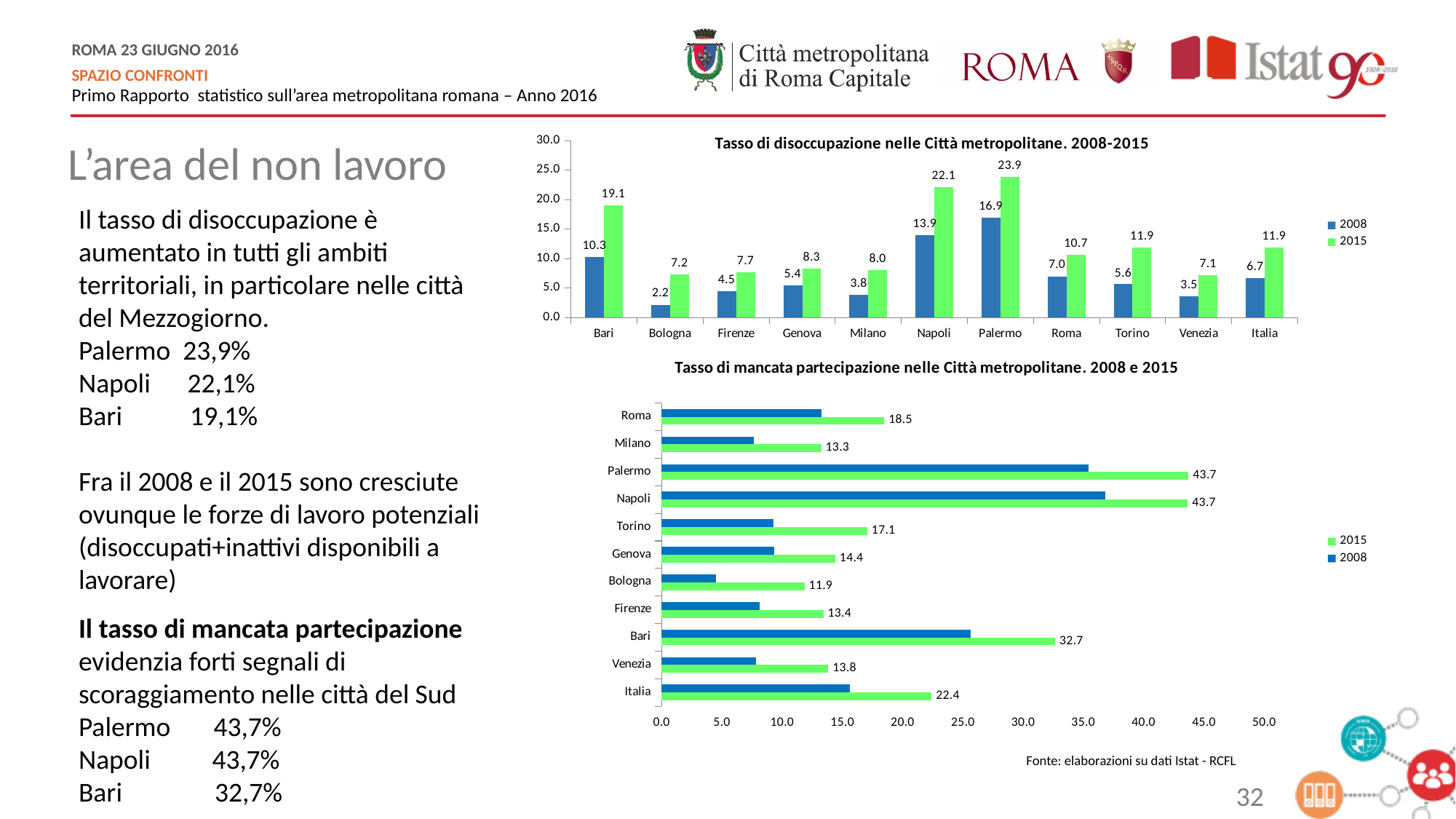

### Chart: Tasso di disoccupazione nelle Città metropolitane. 2008-2015

| Category | 2008 | 2015 |
|---|---|---|
| Bari | 10.259391606650928 | 19.050915545783493 |
| Bologna | 2.1713585265891635 | 7.244439042178194 |
| Firenze | 4.452615379818576 | 7.707394398369785 |
| Genova | 5.408982808996393 | 8.27234863960034 |
| Milano | 3.8283620082049685 | 8.027881145877513 |
| Napoli | 13.946407320776396 | 22.137991392631605 |
| Palermo | 16.92963713517866 | 23.886088662367772 |
| Roma | 6.987355378914316 | 10.669633396906134 |
| Torino | 5.6444531800174405 | 11.918583092305306 |
| Venezia | 3.5402814013909247 | 7.149341138099919 |
| Italia | 6.7 | 11.9 |
L’area del non lavoro
Il tasso di disoccupazione è aumentato in tutti gli ambiti territoriali, in particolare nelle città del Mezzogiorno.
Palermo  23,9%
Napoli      22,1%
Bari           19,1%

Fra il 2008 e il 2015 sono cresciute ovunque le forze di lavoro potenziali (disoccupati+inattivi disponibili a lavorare)

Il tasso di mancata partecipazione evidenzia forti segnali di scoraggiamento nelle città del Sud
Palermo       43,7%
Napoli          43,7%
Bari               32,7%

### Chart: Tasso di mancata partecipazione nelle Città metropolitane. 2008 e 2015

| Category | 2008 | 2015 |
|---|---|---|
| Roma | 13.23783423497022 | 18.4801901765155 |
| Milano | 7.6787155292208915 | 13.251836557956816 |
| Palermo | 35.445440018262744 | 43.72188167444241 |
| Napoli | 36.806070358785206 | 43.6631454262628 |
| Torino | 9.26967652720966 | 17.071403569543712 |
| Genova | 9.327427864261056 | 14.41322973723192 |
| Bologna | 4.4975087972279315 | 11.859755611846634 |
| Firenze | 8.15452297614078 | 13.421836846564025 |
| Bari | 25.62220225328943 | 32.661544015264795 |
| Venezia | 7.825269174358293 | 13.833231862629376 |
| Italia | 15.6 | 22.4 |
Fonte: elaborazioni su dati Istat - RCFL
32